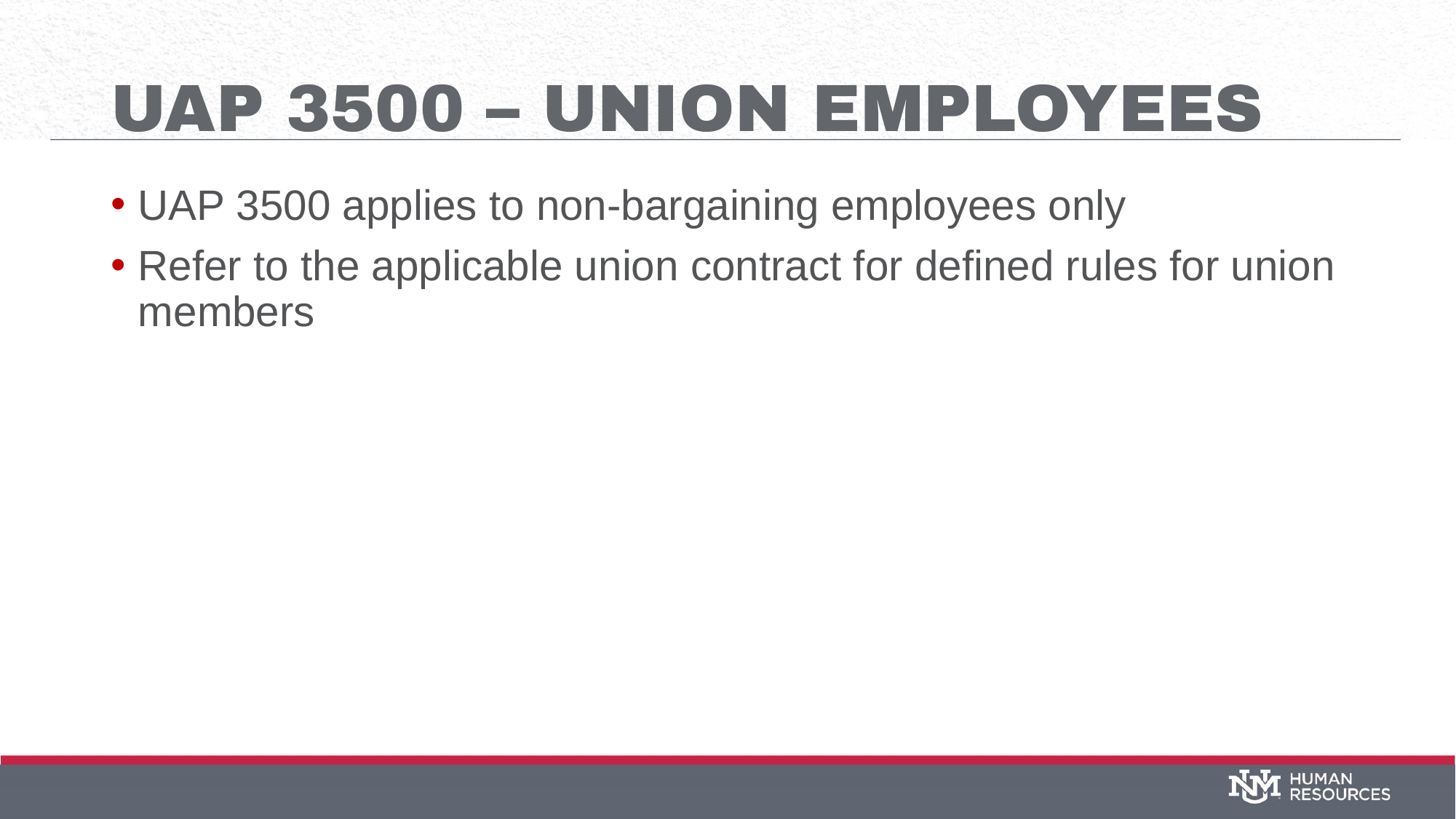

# UAP 3500 – Union Employees
UAP 3500 applies to non-bargaining employees only
Refer to the applicable union contract for defined rules for union members